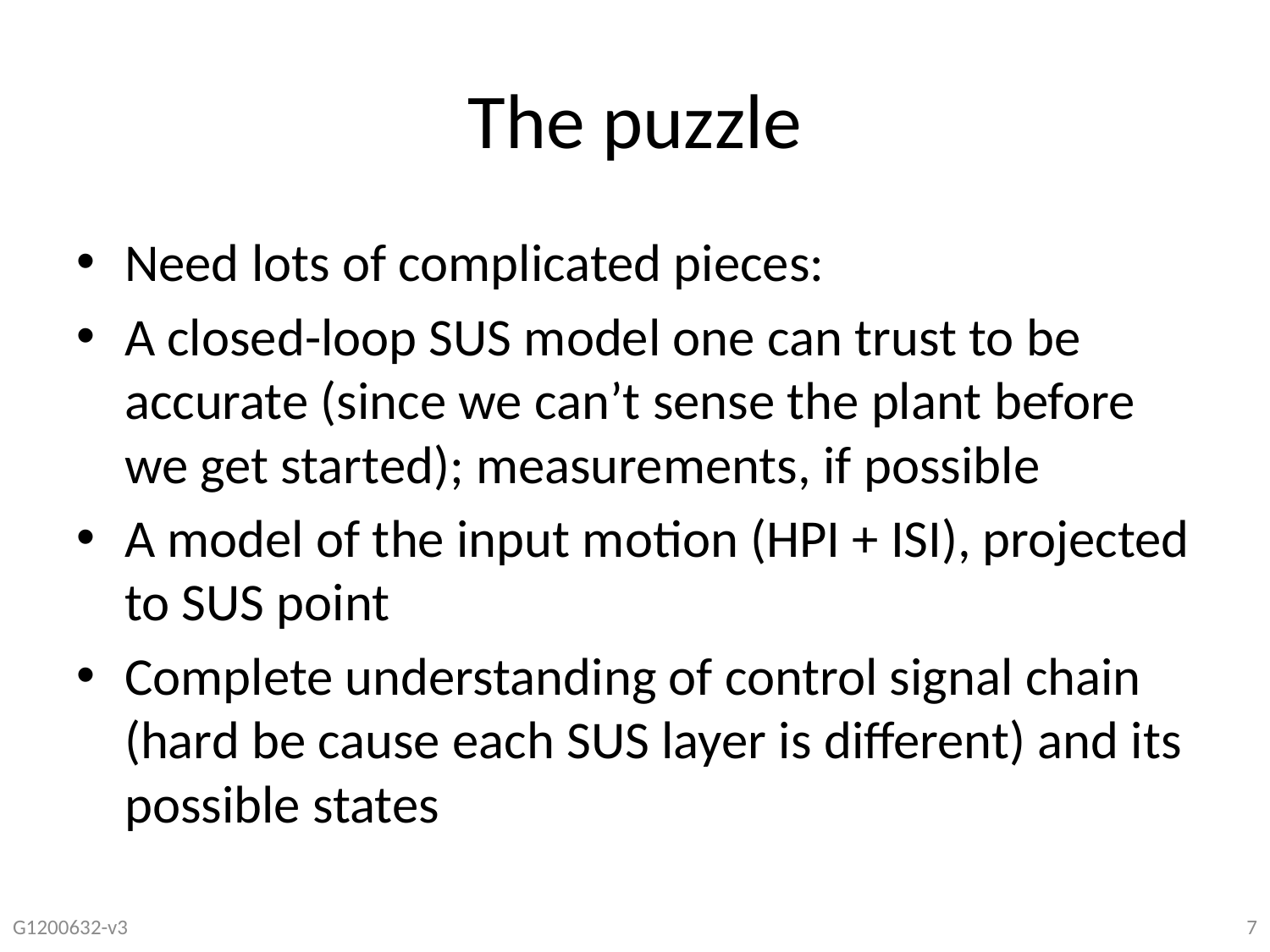

# The puzzle
Need lots of complicated pieces:
A closed-loop SUS model one can trust to be accurate (since we can’t sense the plant before we get started); measurements, if possible
A model of the input motion (HPI + ISI), projected to SUS point
Complete understanding of control signal chain (hard be cause each SUS layer is different) and its possible states

G1200632-v3
7